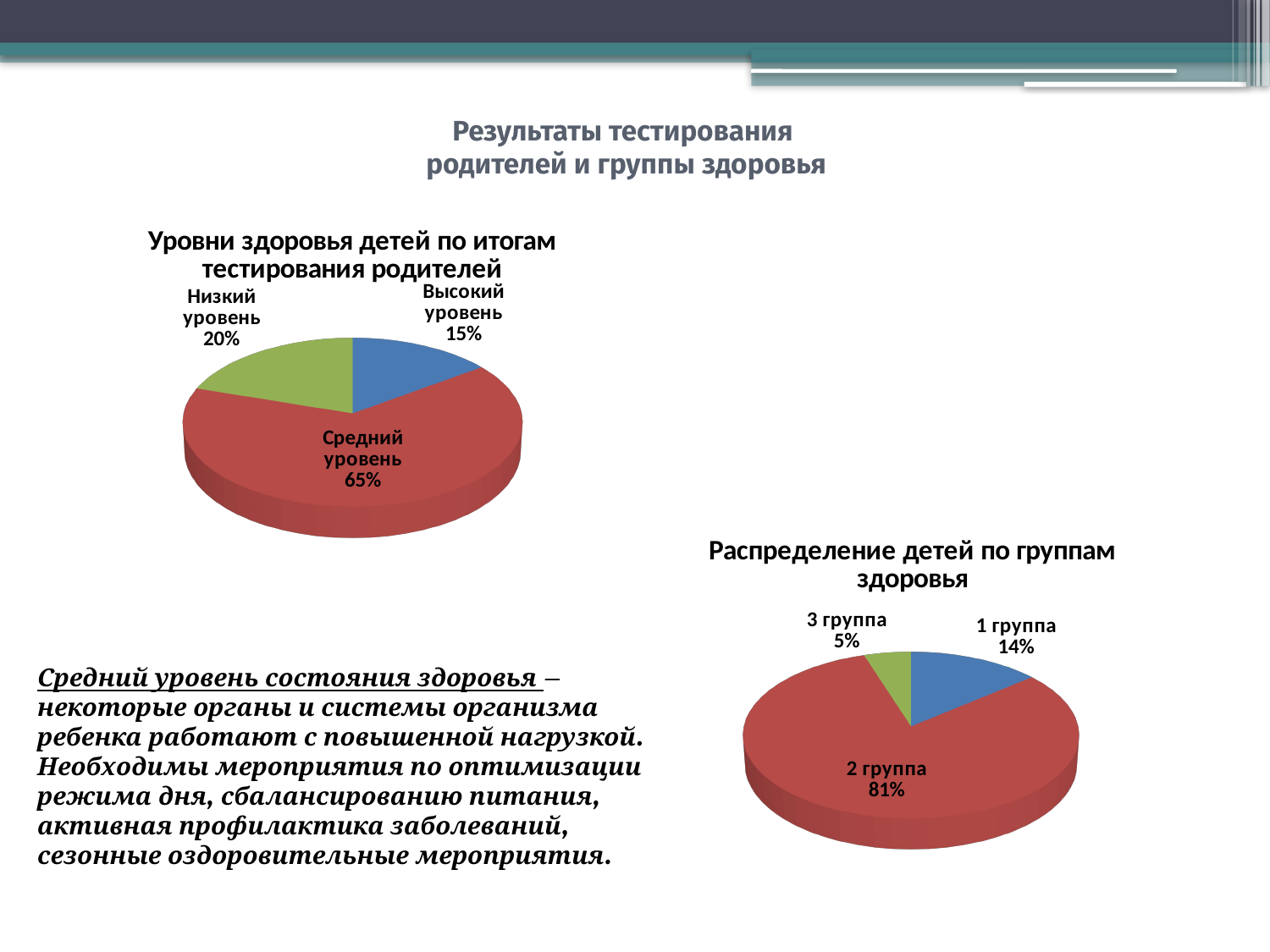

# Результаты тестирования родителей и группы здоровья

[unsupported chart]

### Chart

| Category |
|---|

### Chart

| Category |
|---|

[unsupported chart]

Средний уровень состояния здоровья – некоторые органы и системы организма ребенка работают с повышенной нагрузкой. Необходимы мероприятия по оптимизации режима дня, сбалансированию питания, активная профилактика заболеваний, сезонные оздоровительные мероприятия.